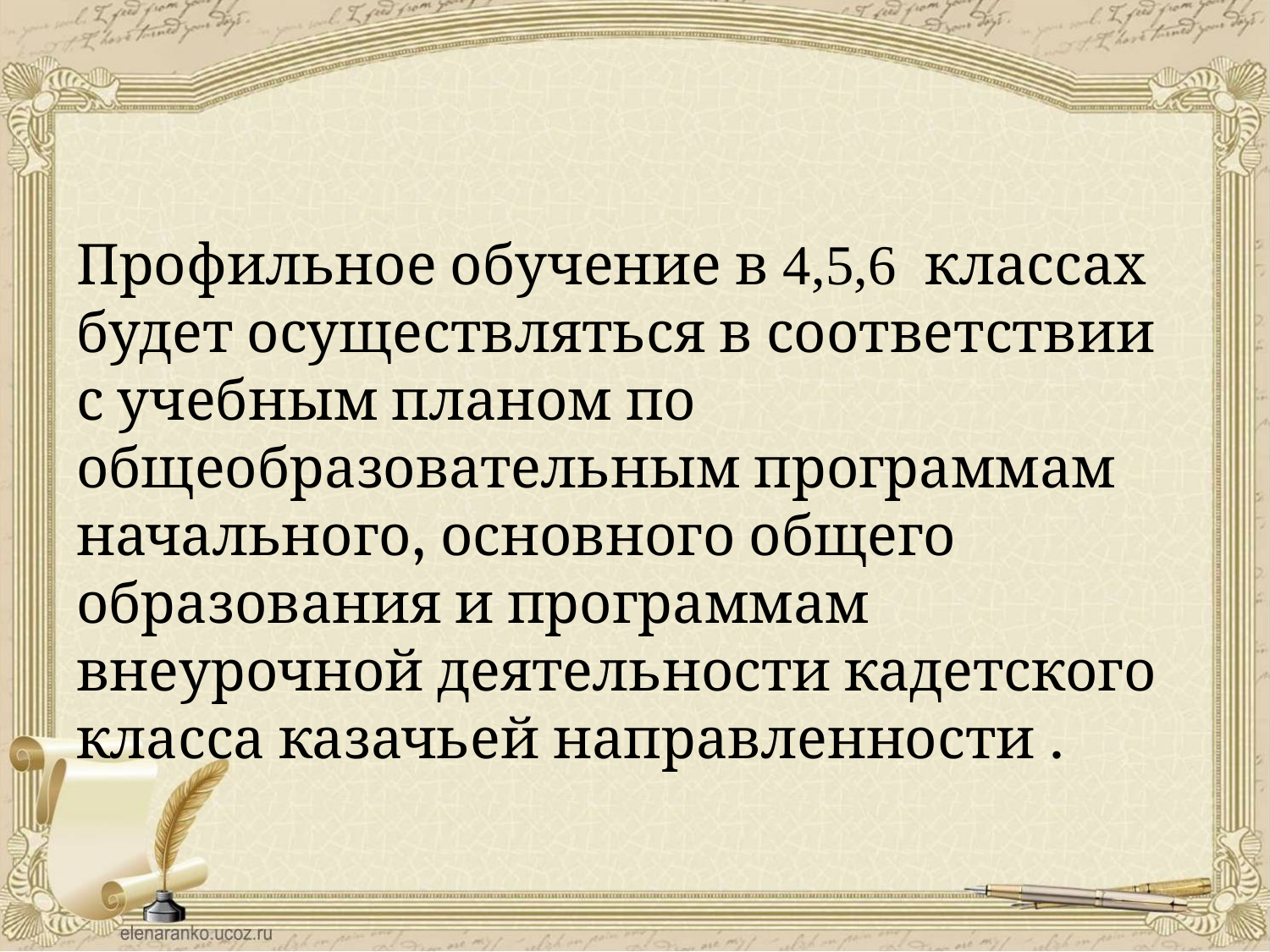

Профильное обучение в 4,5,6  классах будет осуществляться в соответствии с учебным планом по общеобразовательным программам начального, основного общего образования и программам внеурочной деятельности кадетского класса казачьей направленности .